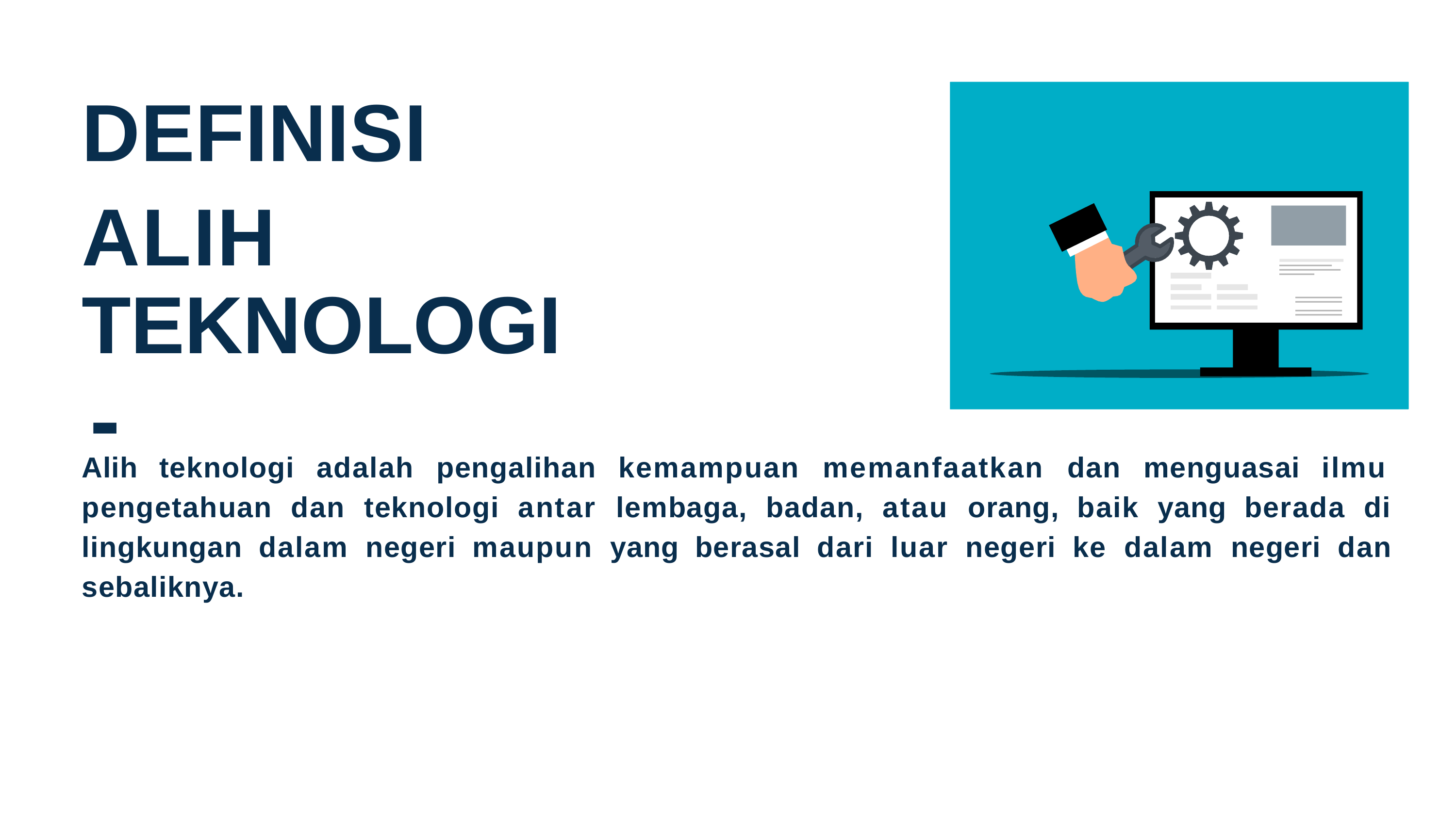

# DEFINISI

ALIH TEKNOLOGI
-
Alih teknologi adalah pengalihan kemampuan memanfaatkan dan menguasai ilmu  pengetahuan dan teknologi antar lembaga, badan, atau orang, baik yang berada di  lingkungan dalam negeri maupun yang berasal dari luar negeri ke dalam negeri dan  sebaliknya.